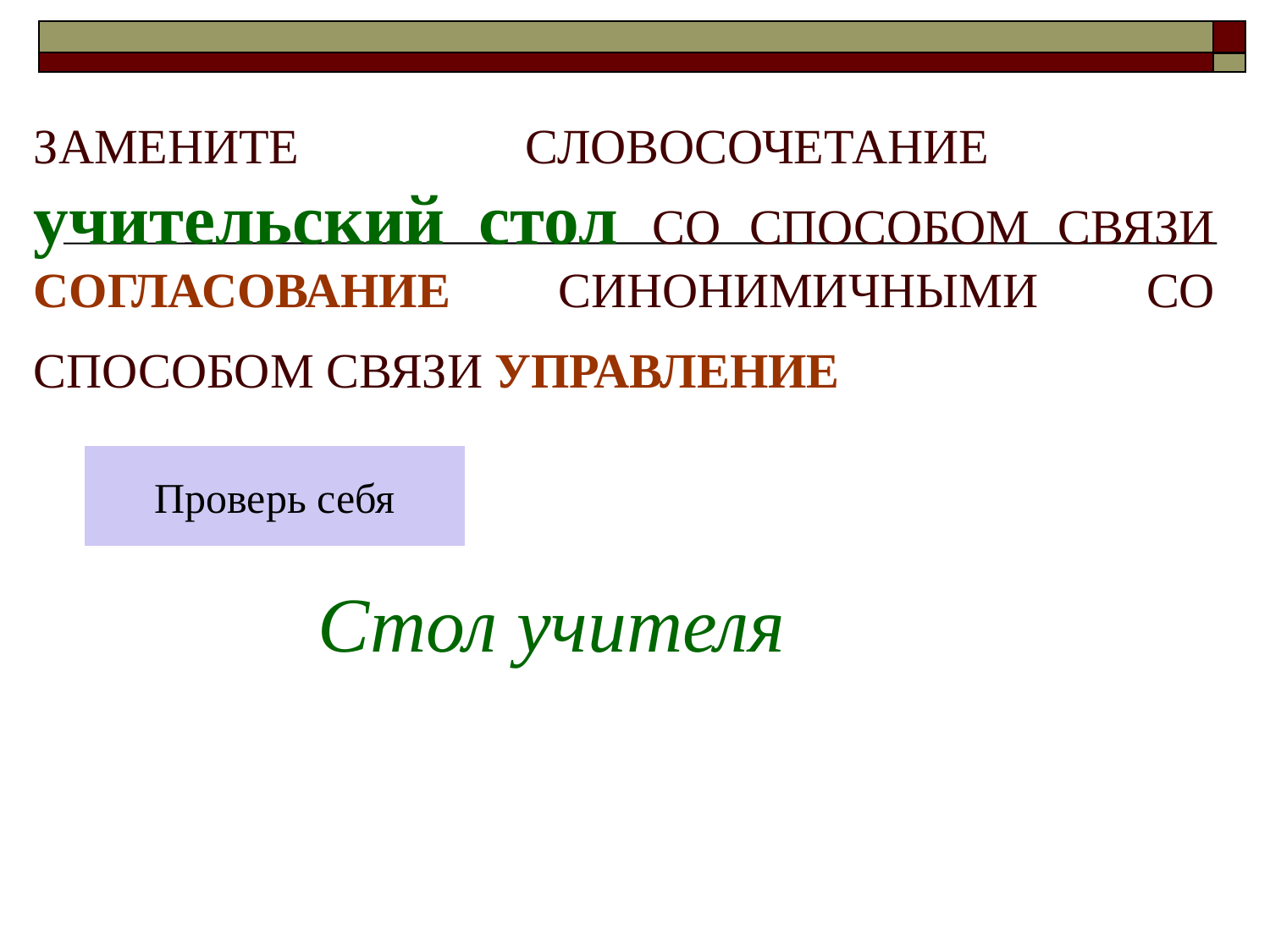

# ЗАМЕНИТЕ СЛОВОСОЧЕТАНИЕ учительский стол СО СПОСОБОМ СВЯЗИ СОГЛАСОВАНИЕ СИНОНИМИЧНЫМИ СО СПОСОБОМ СВЯЗИ УПРАВЛЕНИЕ
Проверь себя
Стол учителя